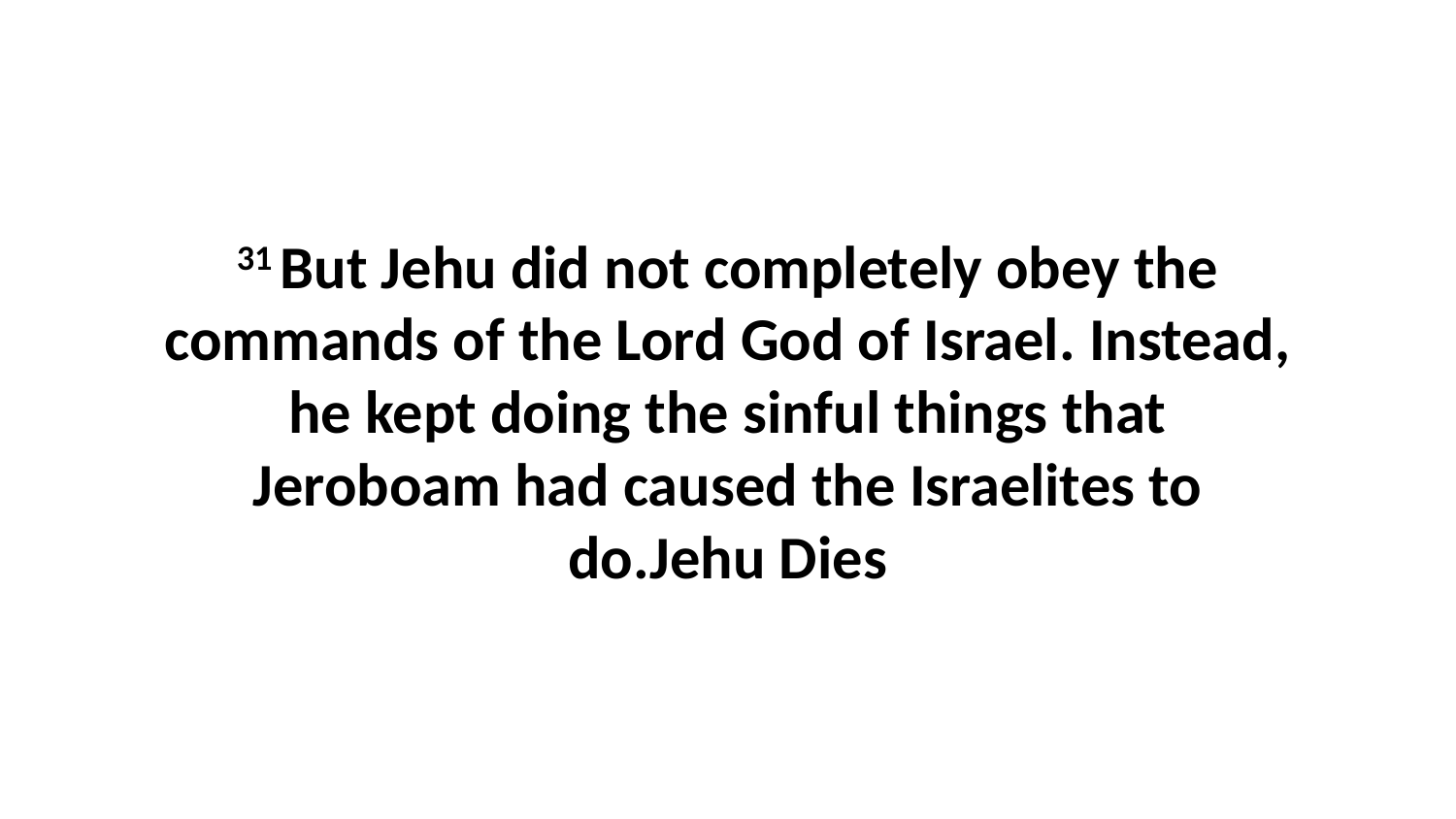

31 But Jehu did not completely obey the commands of the Lord God of Israel. Instead, he kept doing the sinful things that Jeroboam had caused the Israelites to do.Jehu Dies